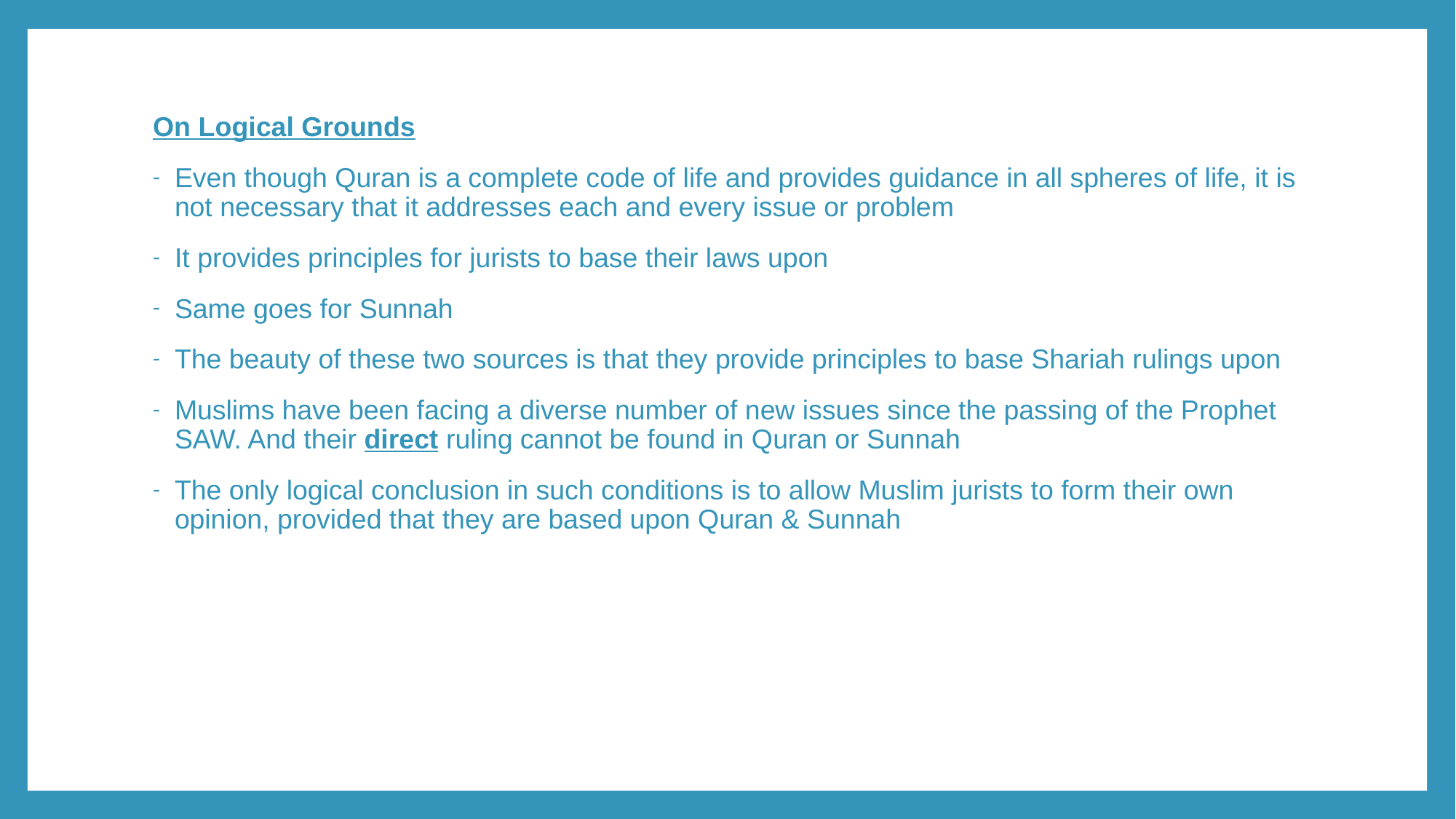

On Logical Grounds
Even though Quran is a complete code of life and provides guidance in all spheres of life, it is not necessary that it addresses each and every issue or problem
It provides principles for jurists to base their laws upon
Same goes for Sunnah
The beauty of these two sources is that they provide principles to base Shariah rulings upon
Muslims have been facing a diverse number of new issues since the passing of the Prophet SAW. And their direct ruling cannot be found in Quran or Sunnah
The only logical conclusion in such conditions is to allow Muslim jurists to form their own opinion, provided that they are based upon Quran & Sunnah